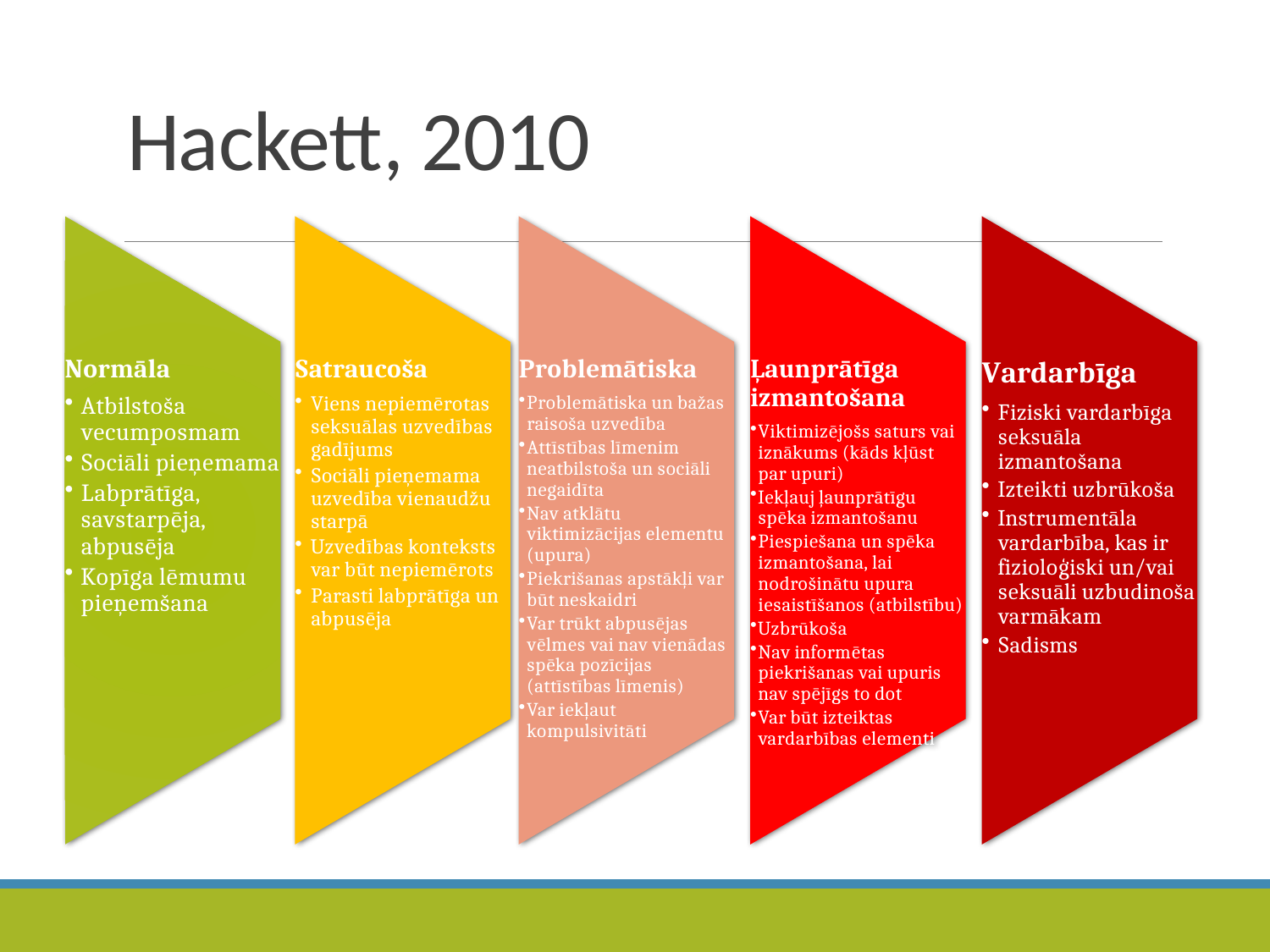

# Hackett, 2010
Satraucoša
Viens nepiemērotas seksuālas uzvedības gadījums
Sociāli pieņemama uzvedība vienaudžu starpā
Uzvedības konteksts var būt nepiemērots
Parasti labprātīga un abpusēja
Normāla
Atbilstoša vecumposmam
Sociāli pieņemama
Labprātīga, savstarpēja, abpusēja
Kopīga lēmumu pieņemšana
Problemātiska
Problemātiska un bažas raisoša uzvedība
Attīstības līmenim neatbilstoša un sociāli negaidīta
Nav atklātu viktimizācijas elementu (upura)
Piekrišanas apstākļi var būt neskaidri
Var trūkt abpusējas vēlmes vai nav vienādas spēka pozīcijas (attīstības līmenis)
Var iekļaut kompulsivitāti
Ļaunprātīga izmantošana
Viktimizējošs saturs vai iznākums (kāds kļūst par upuri)
Iekļauj ļaunprātīgu spēka izmantošanu
Piespiešana un spēka izmantošana, lai nodrošinātu upura iesaistīšanos (atbilstību)
Uzbrūkoša
Nav informētas piekrišanas vai upuris nav spējīgs to dot
Var būt izteiktas vardarbības elementi
Vardarbīga
Fiziski vardarbīga seksuāla izmantošana
Izteikti uzbrūkoša
Instrumentāla vardarbība, kas ir fizioloģiski un/vai seksuāli uzbudinoša varmākam
Sadisms